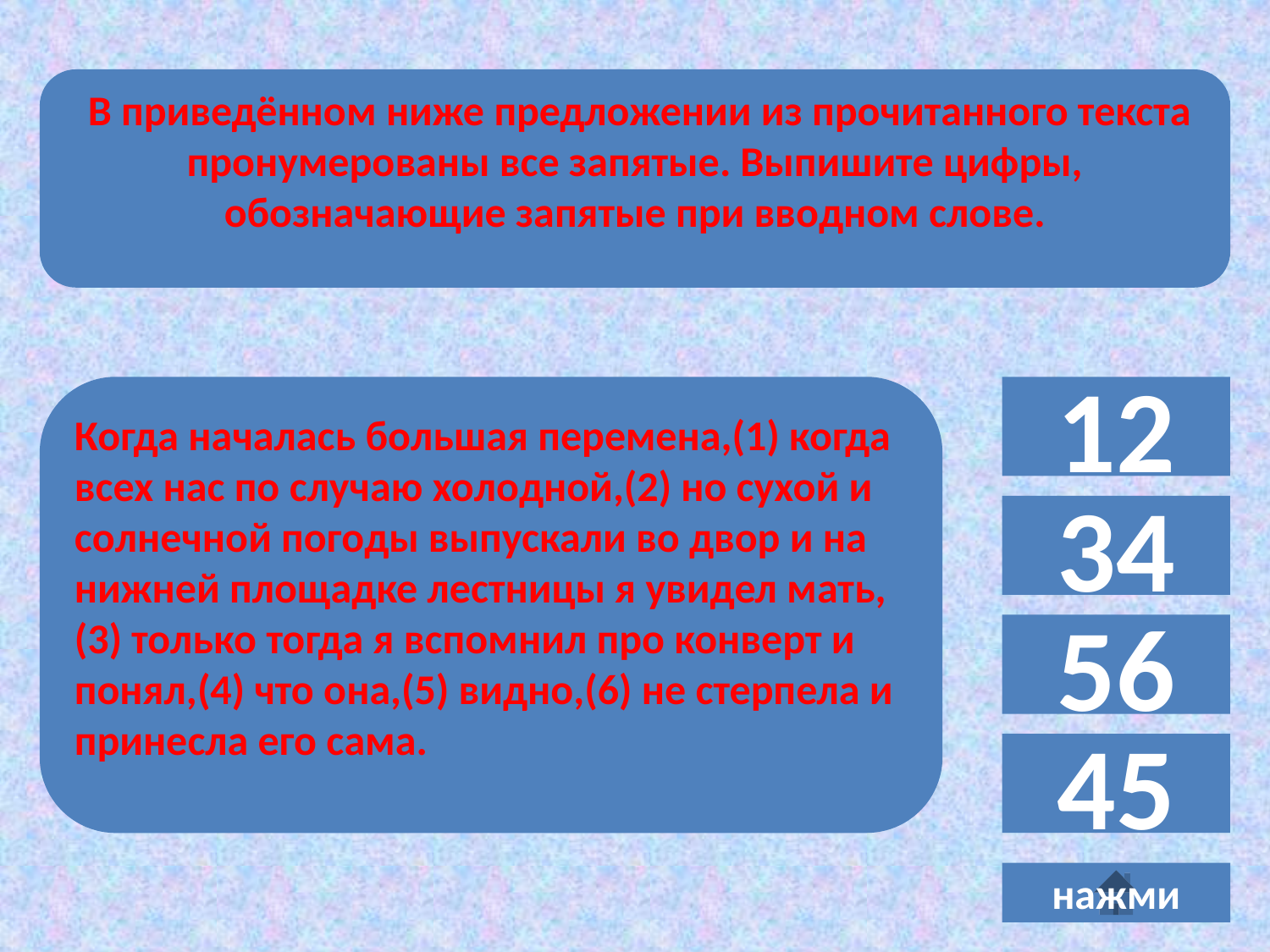

В приведённом ниже предложении из прочитанного текста пронумерованы все запятые. Выпишите цифры, обозначающие запятые при вводном слове.

Когда началась большая перемена,(1) когда всех нас по случаю холодной,(2) но сухой и солнечной погоды выпускали во двор и на нижней площадке лестницы я увидел мать,(3) только тогда я вспомнил про конверт и понял,(4) что она,(5) видно,(6) не стерпела и принесла его сама.

12
34
56
45
нажми